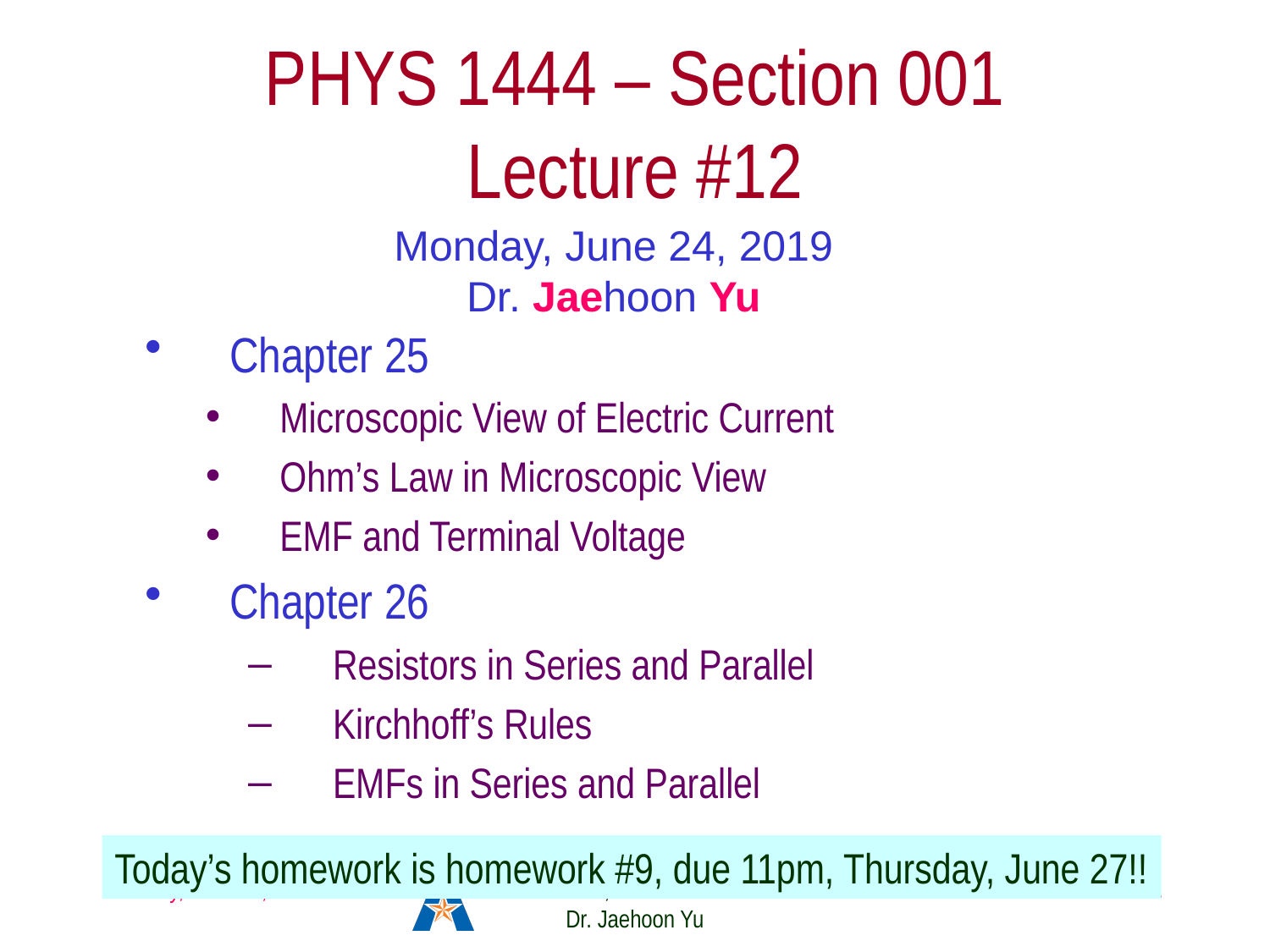

# PHYS 1444 – Section 001 Lecture #12
Monday, June 24, 2019
Dr. Jaehoon Yu
Chapter 25
Microscopic View of Electric Current
Ohm’s Law in Microscopic View
EMF and Terminal Voltage
Chapter 26
Resistors in Series and Parallel
Kirchhoff’s Rules
EMFs in Series and Parallel
Today’s homework is homework #9, due 11pm, Thursday, June 27!!
Monday, June 24, 2019
PHYS 1444-001, Summer 2019             Dr. Jaehoon Yu
1